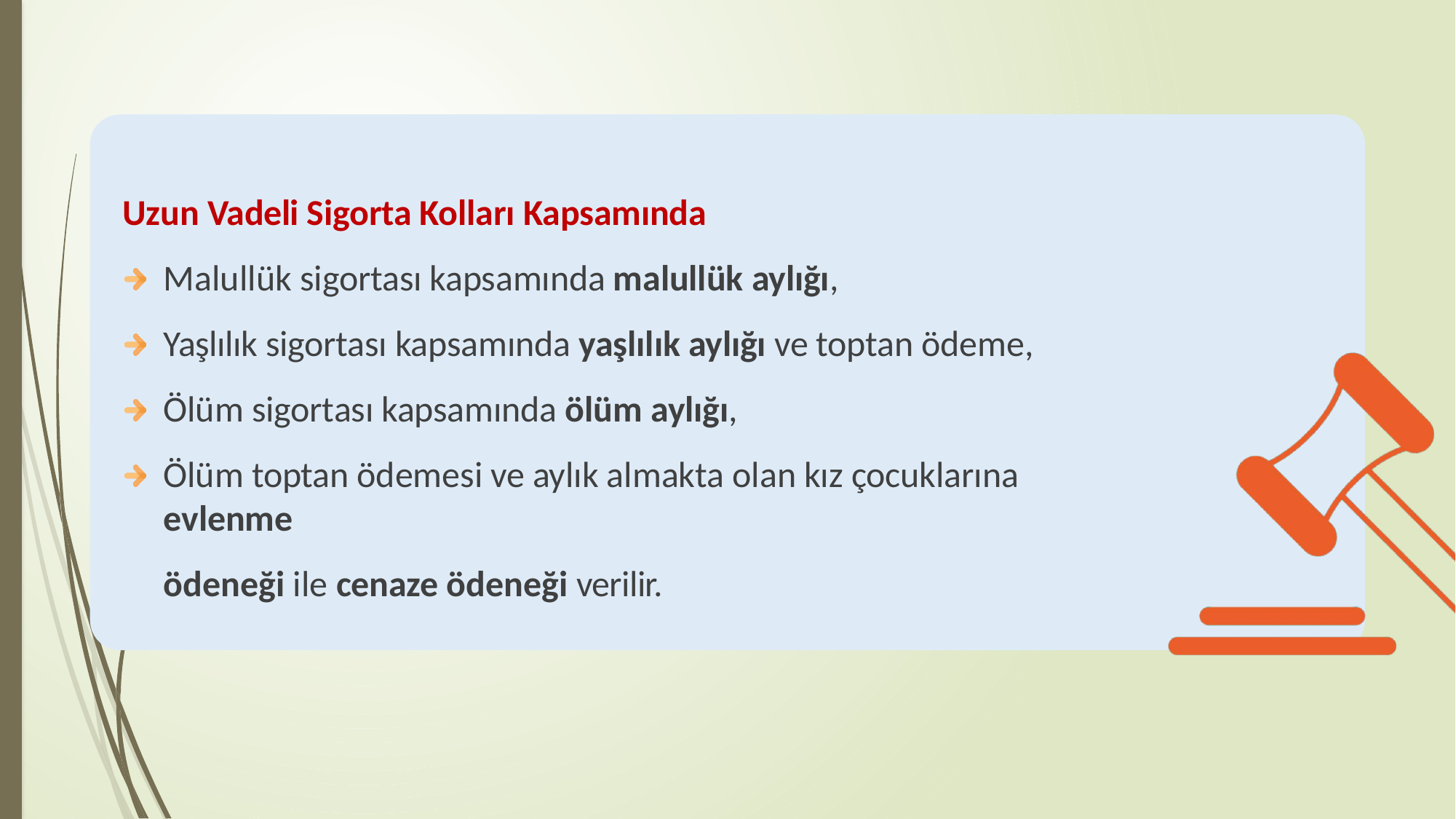

Uzun Vadeli Sigorta Kolları Kapsamında
Malullük sigortası kapsamında malullük aylığı,
Yaşlılık sigortası kapsamında yaşlılık aylığı ve toptan ödeme,  Ölüm sigortası kapsamında ölüm aylığı,
Ölüm toptan ödemesi ve aylık almakta olan kız çocuklarına evlenme
ödeneği ile cenaze ödeneği verilir.